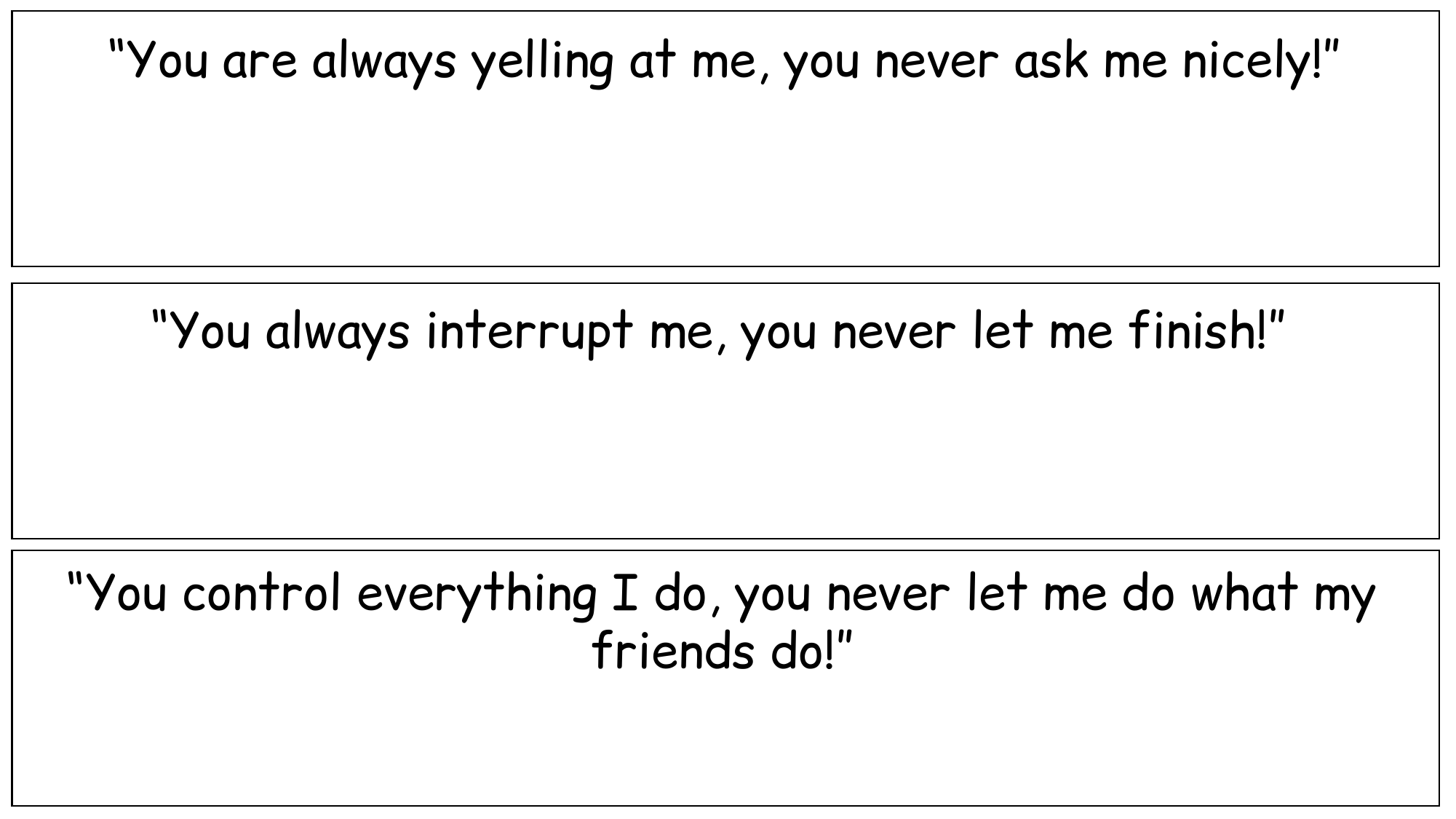

“You are always yelling at me, you never ask me nicely!”

“You always interrupt me, you never let me finish!”

“You control everything I do, you never let me do what my friends do!”